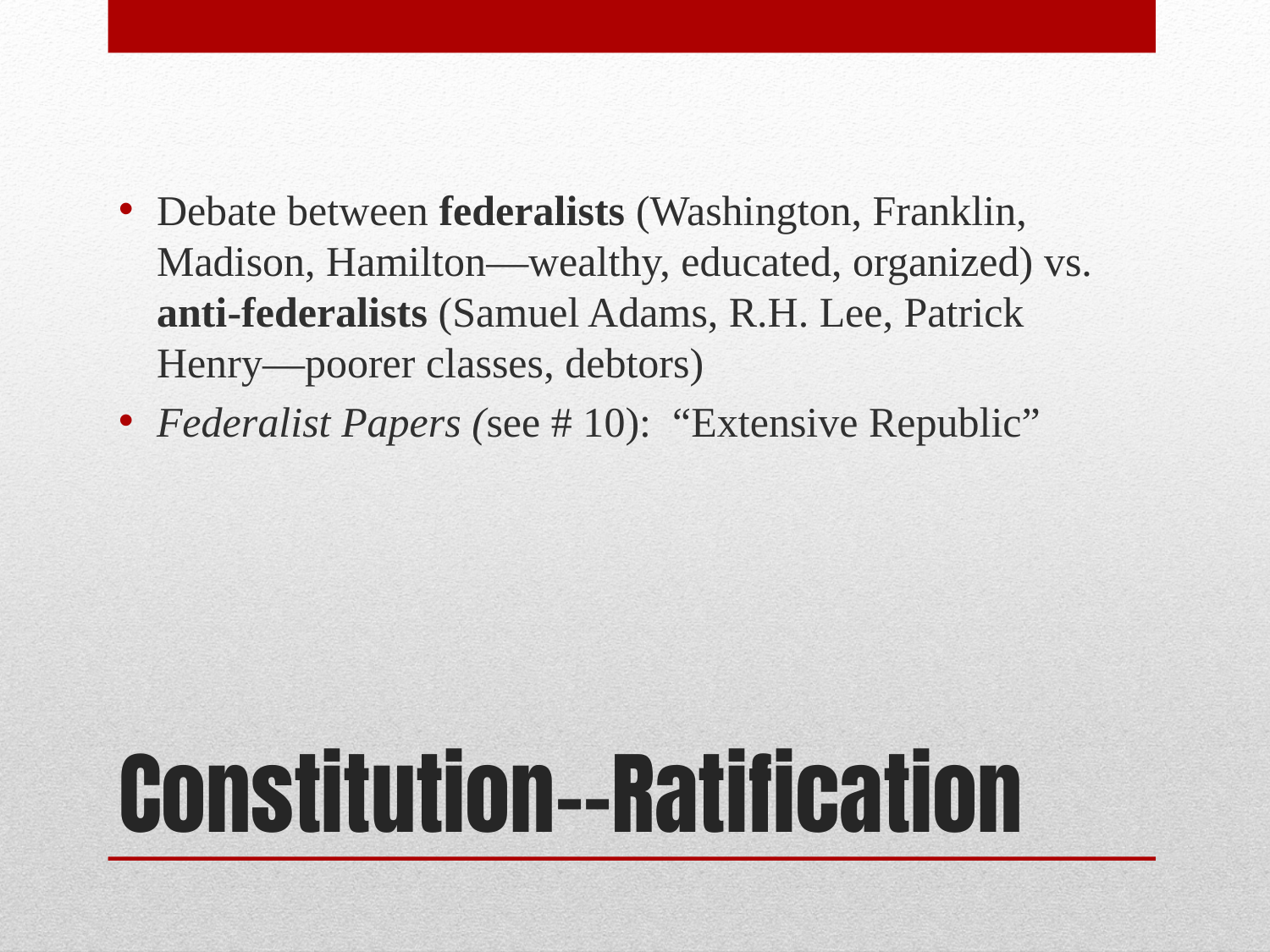

Debate between federalists (Washington, Franklin, Madison, Hamilton—wealthy, educated, organized) vs. anti-federalists (Samuel Adams, R.H. Lee, Patrick Henry—poorer classes, debtors)
Federalist Papers (see # 10):  “Extensive Republic”

# Constitution--Ratification